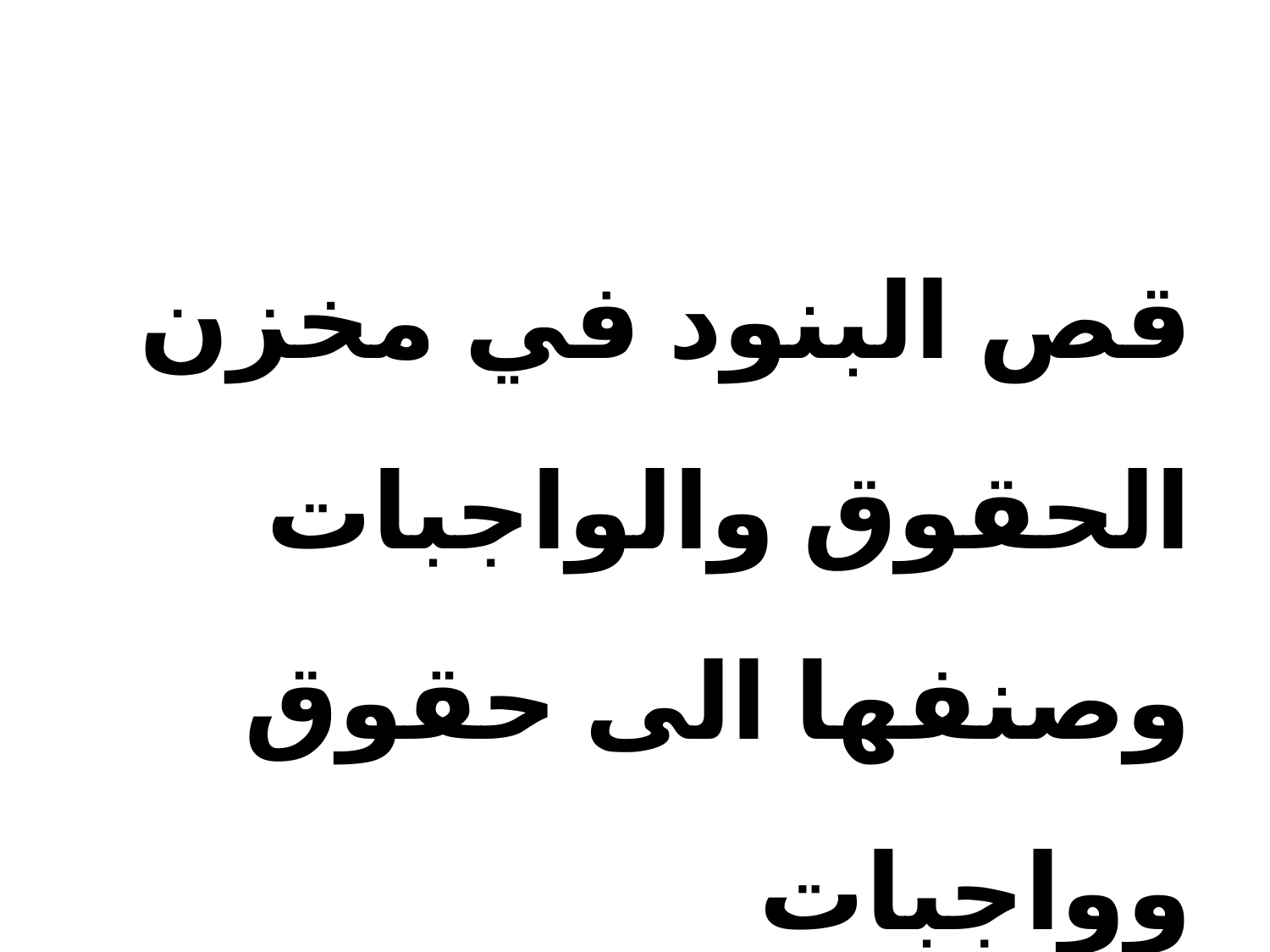

قص البنود في مخزن الحقوق والواجبات وصنفها الى حقوق وواجبات